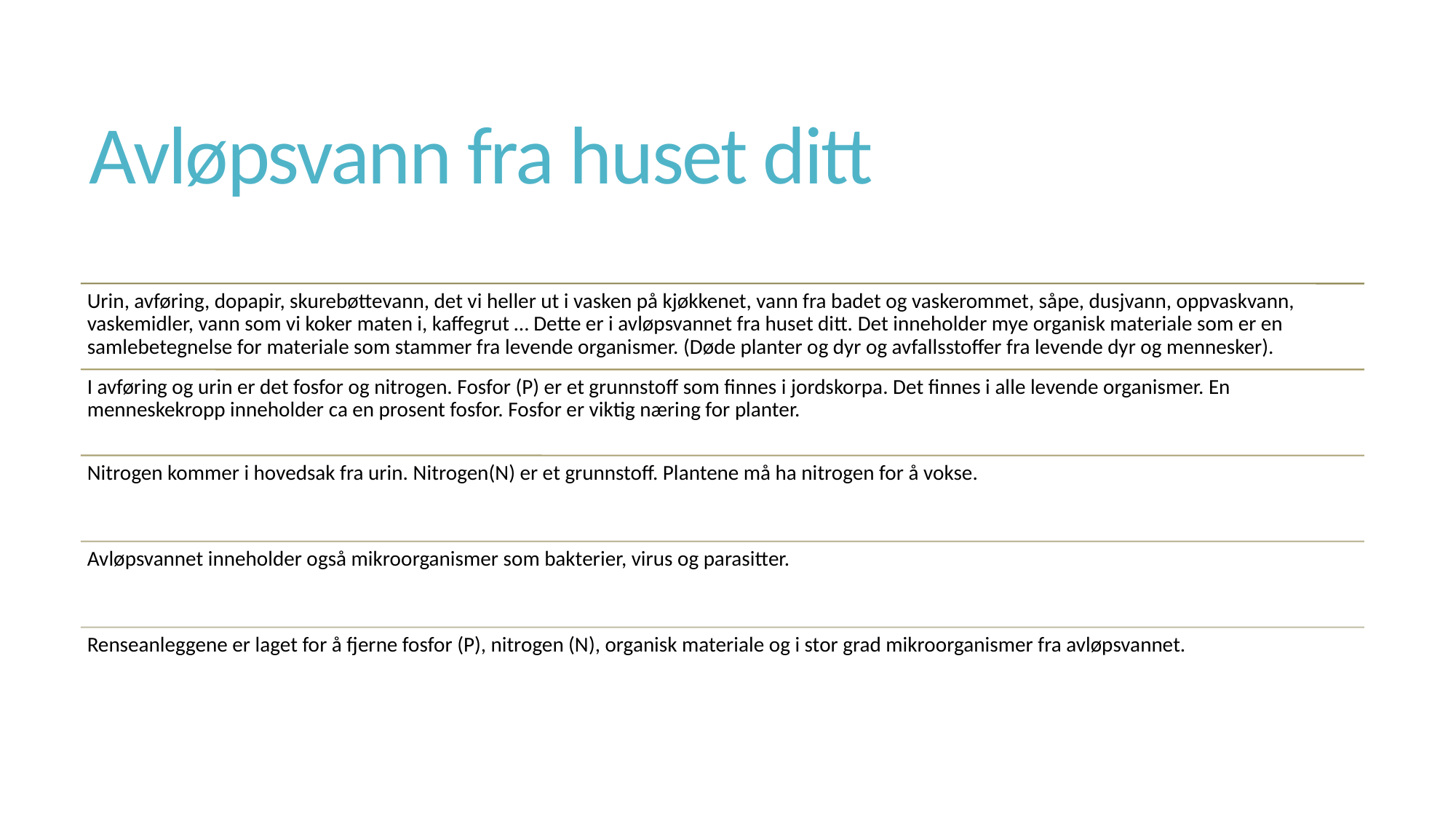

# Avløpsvann fra huset ditt
Urin, avføring, dopapir, skurebøttevann, det vi heller ut i vasken på kjøkkenet, vann fra badet og vaskerommet, såpe, dusjvann, oppvaskvann, vaskemidler, vann som vi koker maten i, kaffegrut … Dette er i avløpsvannet fra huset ditt. Det inneholder mye organisk materiale som er en samlebetegnelse for materiale som stammer fra levende organismer. (Døde planter og dyr og avfallsstoffer fra levende dyr og mennesker).
I avføring og urin er det fosfor og nitrogen. Fosfor (P) er et grunnstoff som finnes i jordskorpa. Det finnes i alle levende organismer. En menneskekropp inneholder ca en prosent fosfor. Fosfor er viktig næring for planter.
Nitrogen kommer i hovedsak fra urin. Nitrogen(N) er et grunnstoff. Plantene må ha nitrogen for å vokse.
Avløpsvannet inneholder også mikroorganismer som bakterier, virus og parasitter.
Renseanleggene er laget for å fjerne fosfor (P), nitrogen (N), organisk materiale og i stor grad mikroorganismer fra avløpsvannet.